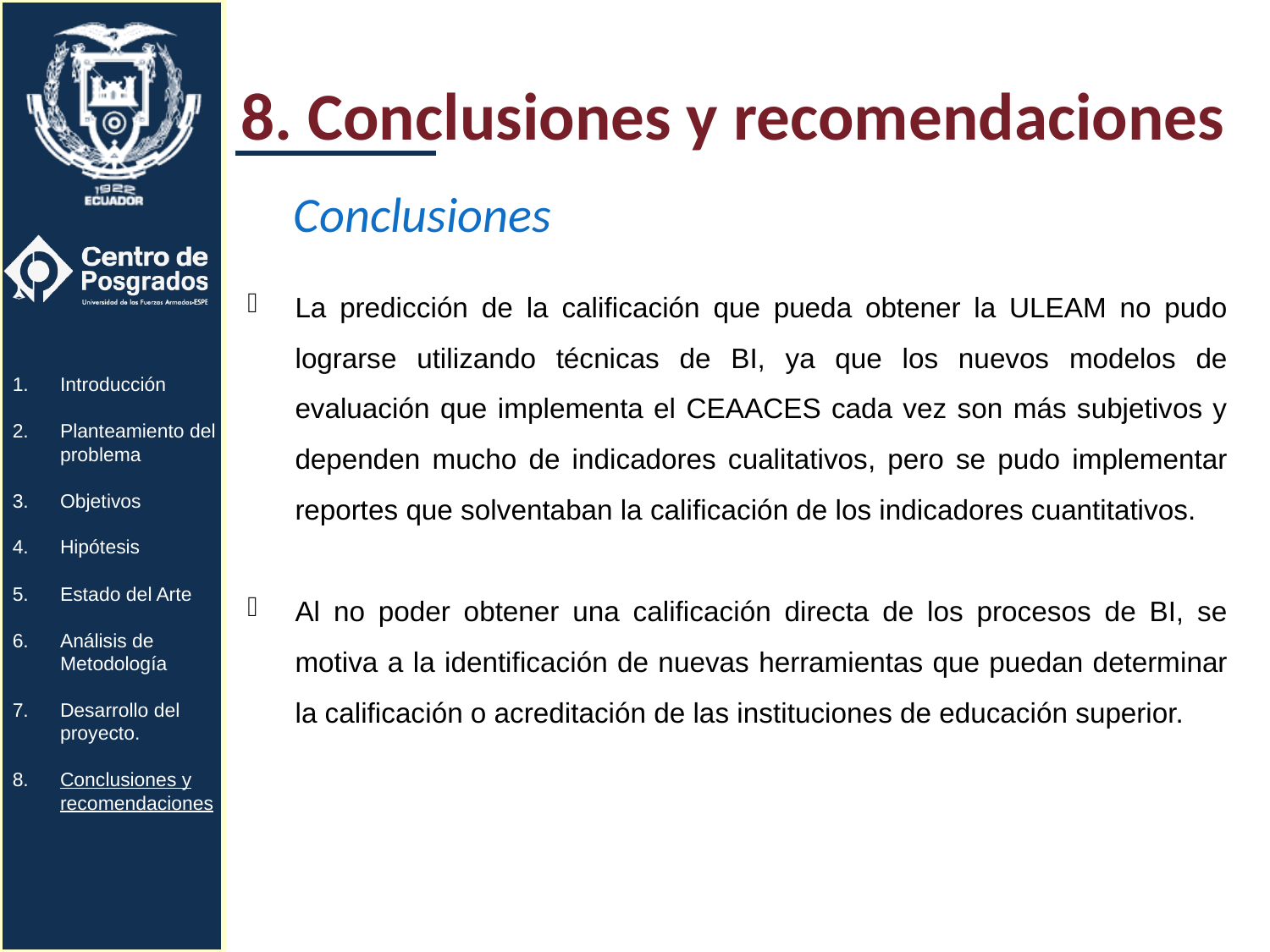

8. Conclusiones y recomendaciones
Conclusiones
La predicción de la calificación que pueda obtener la ULEAM no pudo lograrse utilizando técnicas de BI, ya que los nuevos modelos de evaluación que implementa el CEAACES cada vez son más subjetivos y dependen mucho de indicadores cualitativos, pero se pudo implementar reportes que solventaban la calificación de los indicadores cuantitativos.

Al no poder obtener una calificación directa de los procesos de BI, se motiva a la identificación de nuevas herramientas que puedan determinar la calificación o acreditación de las instituciones de educación superior.
Introducción

Planteamiento del problema

Objetivos

Hipótesis

Estado del Arte

Análisis de Metodología

Desarrollo del proyecto.

Conclusiones y recomendaciones